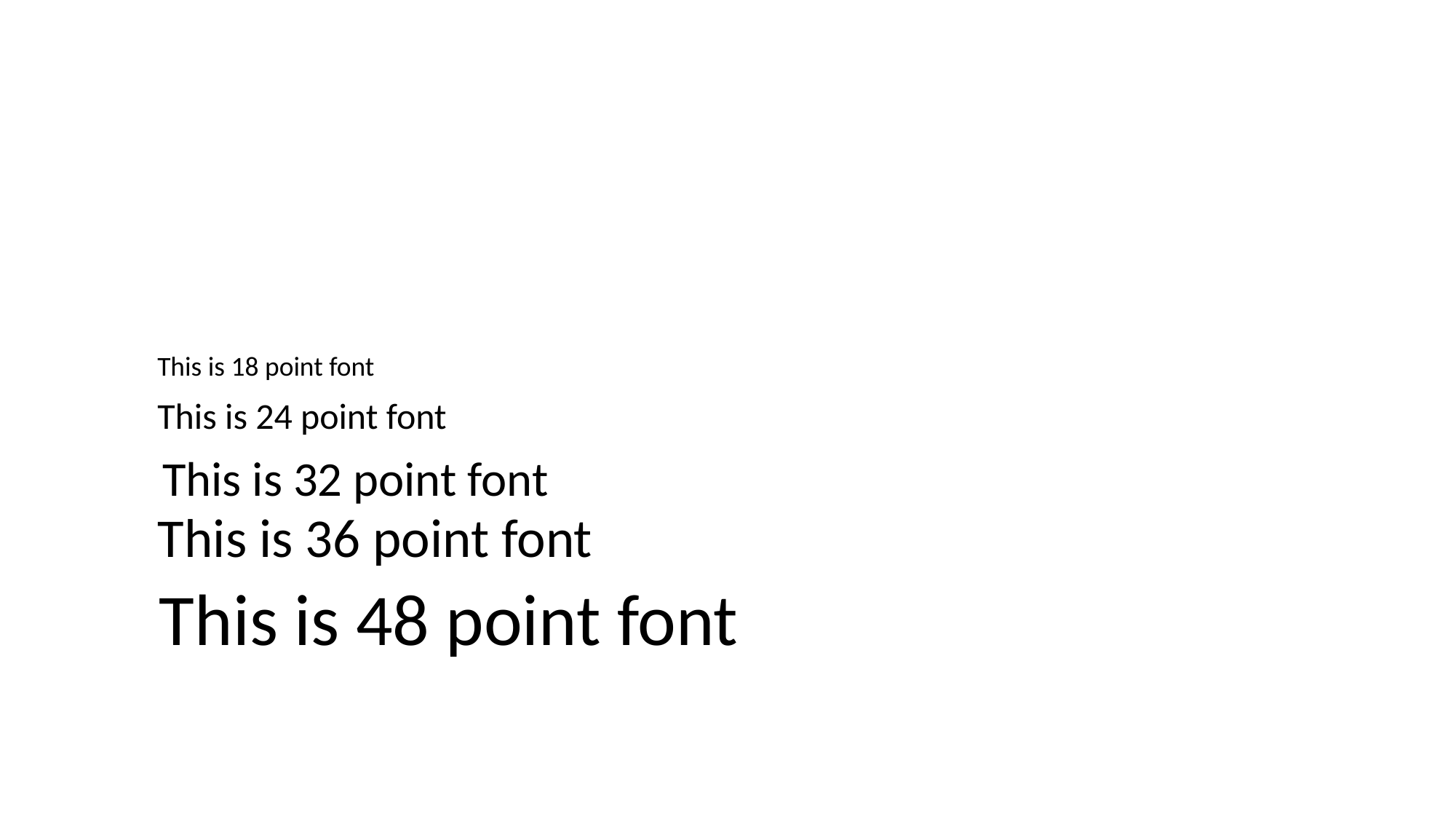

This is 18 point font
This is 24 point font
This is 32 point font
This is 36 point font
This is 48 point font